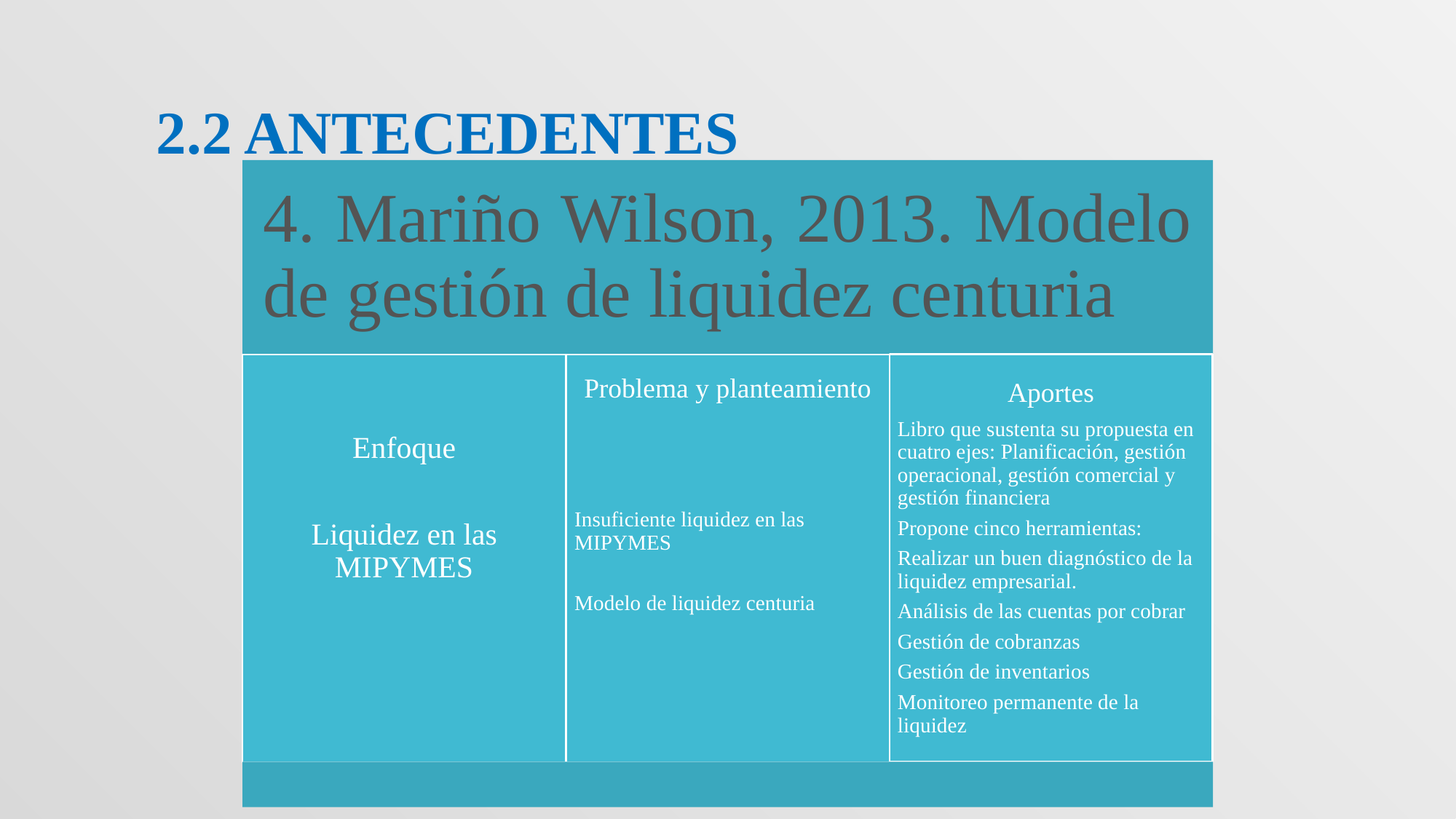

# 2.2 antecedentes
4. Mariño Wilson, 2013. Modelo de gestión de liquidez centuria
Enfoque

Liquidez en las MIPYMES

Problema y planteamiento

Insuficiente liquidez en las MIPYMES

Modelo de liquidez centuria

Aportes
Libro que sustenta su propuesta en cuatro ejes: Planificación, gestión operacional, gestión comercial y gestión financiera
Propone cinco herramientas:
Realizar un buen diagnóstico de la liquidez empresarial.
Análisis de las cuentas por cobrar
Gestión de cobranzas
Gestión de inventarios
Monitoreo permanente de la liquidez